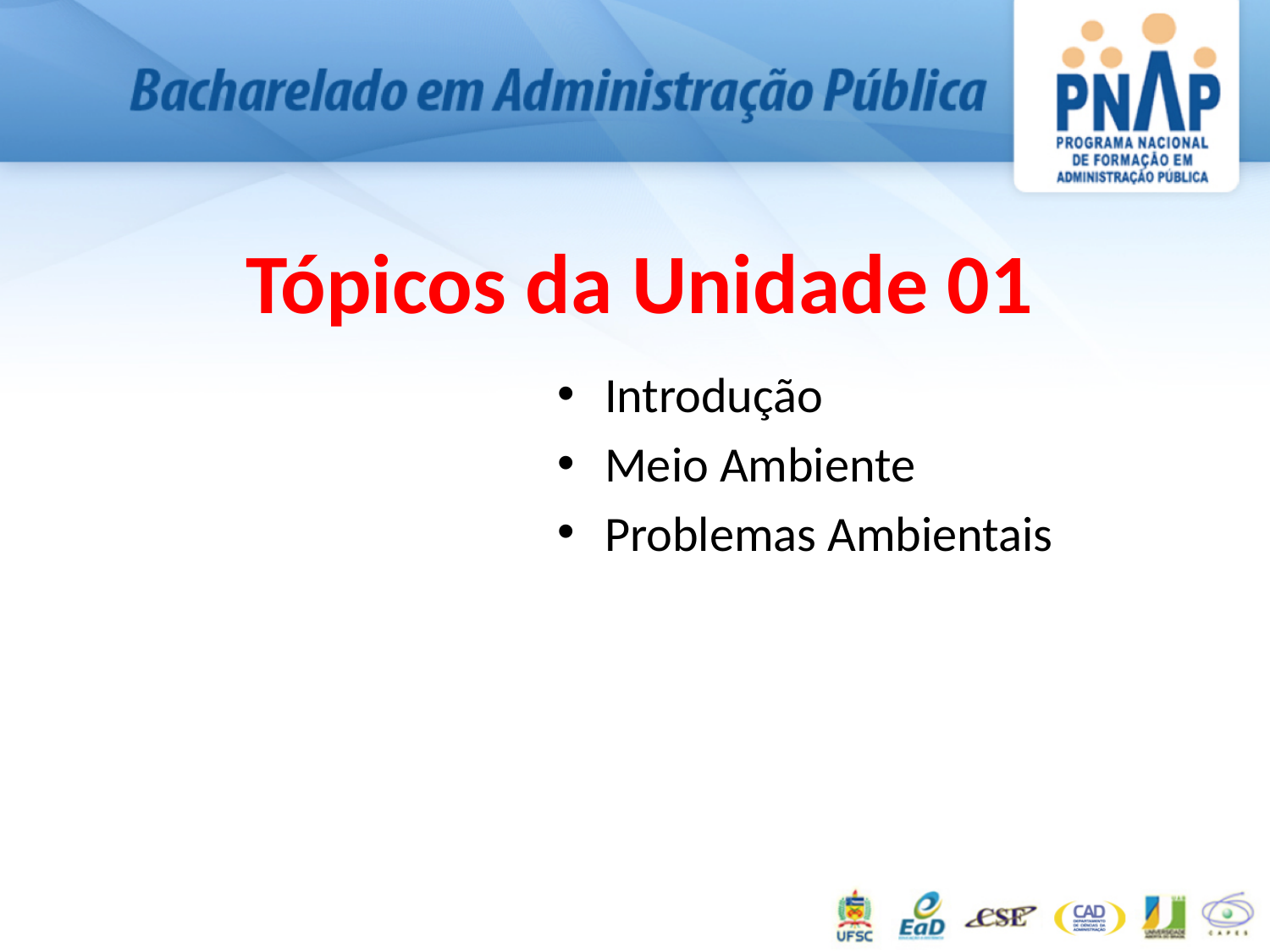

Tópicos da Unidade 01
Introdução
Meio Ambiente
Problemas Ambientais